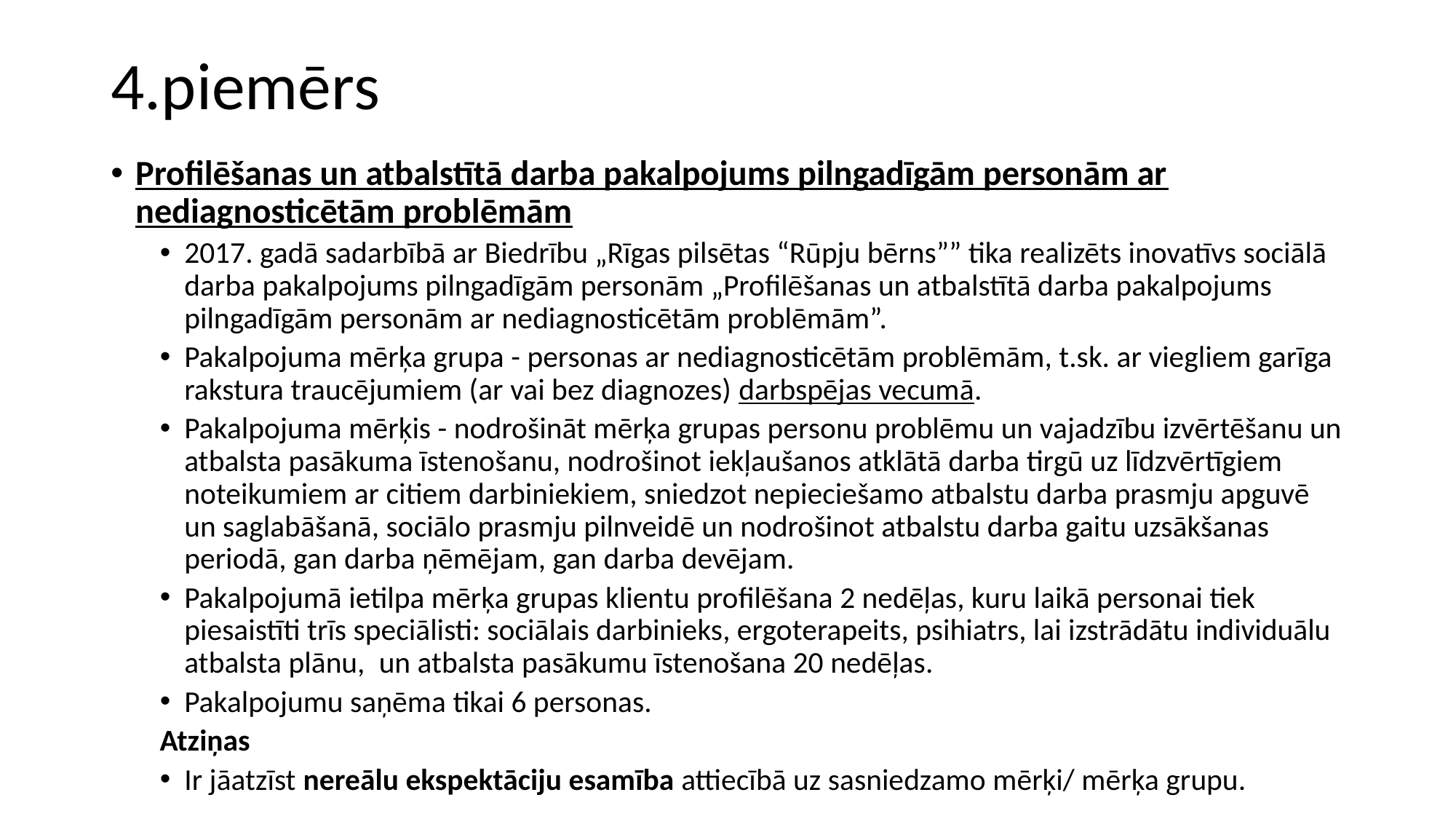

# 4.piemērs
Profilēšanas un atbalstītā darba pakalpojums pilngadīgām personām ar nediagnosticētām problēmām
2017. gadā sadarbībā ar Biedrību „Rīgas pilsētas “Rūpju bērns”” tika realizēts inovatīvs sociālā darba pakalpojums pilngadīgām personām „Profilēšanas un atbalstītā darba pakalpojums pilngadīgām personām ar nediagnosticētām problēmām”.
Pakalpojuma mērķa grupa - personas ar nediagnosticētām problēmām, t.sk. ar viegliem garīga rakstura traucējumiem (ar vai bez diagnozes) darbspējas vecumā.
Pakalpojuma mērķis - nodrošināt mērķa grupas personu problēmu un vajadzību izvērtēšanu un atbalsta pasākuma īstenošanu, nodrošinot iekļaušanos atklātā darba tirgū uz līdzvērtīgiem noteikumiem ar citiem darbiniekiem, sniedzot nepieciešamo atbalstu darba prasmju apguvē un saglabāšanā, sociālo prasmju pilnveidē un nodrošinot atbalstu darba gaitu uzsākšanas periodā, gan darba ņēmējam, gan darba devējam.
Pakalpojumā ietilpa mērķa grupas klientu profilēšana 2 nedēļas, kuru laikā personai tiek piesaistīti trīs speciālisti: sociālais darbinieks, ergoterapeits, psihiatrs, lai izstrādātu individuālu atbalsta plānu,  un atbalsta pasākumu īstenošana 20 nedēļas.
Pakalpojumu saņēma tikai 6 personas.
Atziņas
Ir jāatzīst nereālu ekspektāciju esamība attiecībā uz sasniedzamo mērķi/ mērķa grupu.